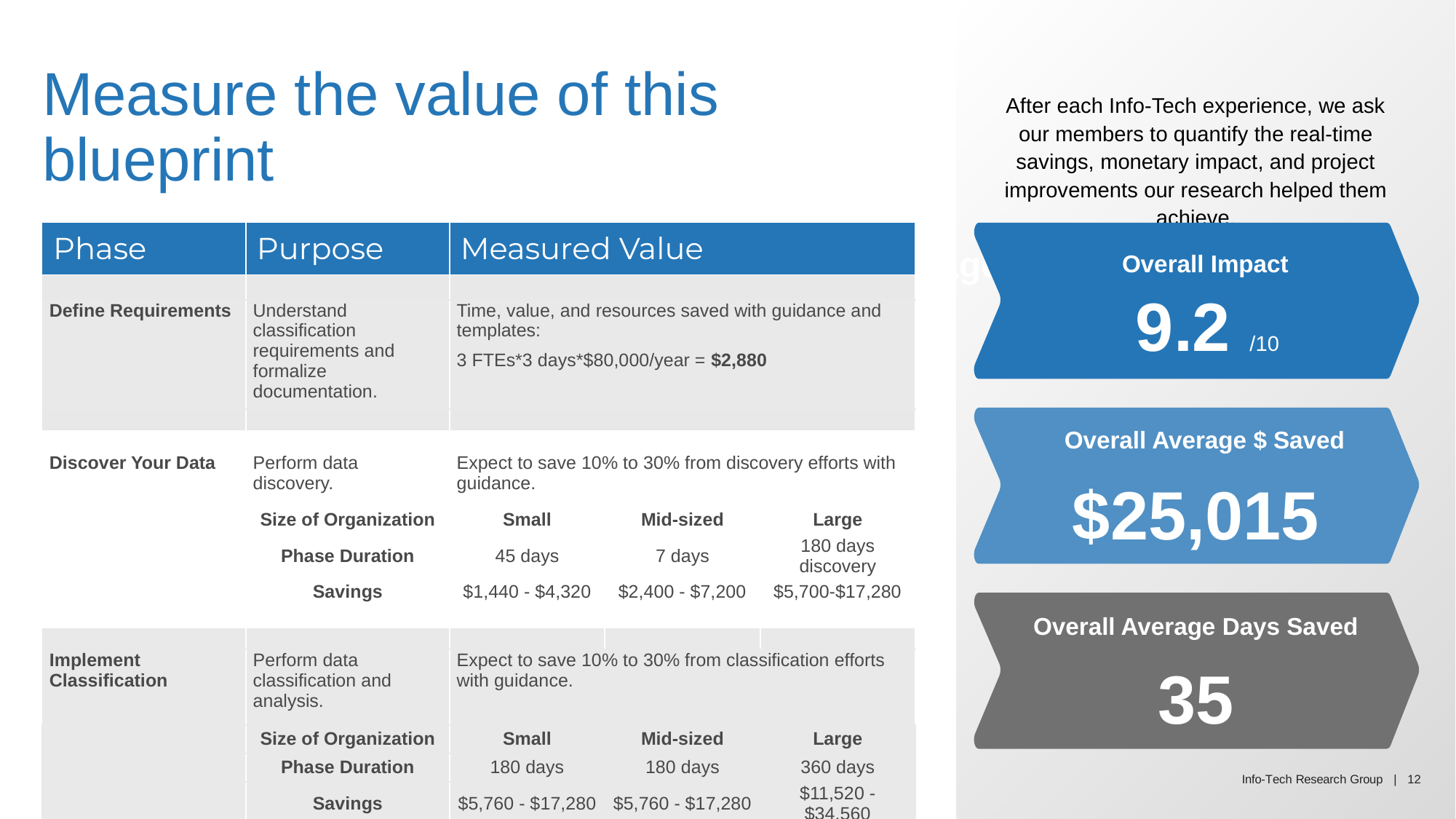

# Measure the value of this blueprint
After each Info-Tech experience, we ask our members to quantify the real-time savings, monetary impact, and project improvements our research helped them achieve.
| Phase | Purpose | Measured Value |  |  |
| --- | --- | --- | --- | --- |
|  |  |  |  |  |
| Define Requirements | Understand classification requirements and formalize documentation. | Time, value, and resources saved with guidance and templates: 3 FTEs\*3 days\*$80,000/year = $2,880 |  |  |
|  |  |  |  |  |
|  |  |  |  |  |
| Discover Your Data | Perform data discovery. | Expect to save 10% to 30% from discovery efforts with guidance. |  |  |
|  | Size of Organization | Small | Mid-sized | Large |
|  | Phase Duration | 45 days | 7 days | 180 days discovery |
|  | Savings | $1,440 - $4,320 | $2,400 - $7,200 | $5,700-$17,280 |
|  |  |  |  |  |
|  |  |  |  |  |
| Implement Classification | Perform data classification and analysis. | Expect to save 10% to 30% from classification efforts with guidance. |  |  |
|  | Size of Organization | Small | Mid-sized | Large |
|  | Phase Duration | 180 days | 180 days | 360 days |
|  | Savings | $5,760 - $17,280 | $5,760 - $17,280 | $11,520 - $34,560 |
|  |  |  |  |  |

Average $ Saved
Overall Impact
Overall Impact
9.2 /10

Overall Average $ Saved
$25,015

Overall Average Days Saved
35